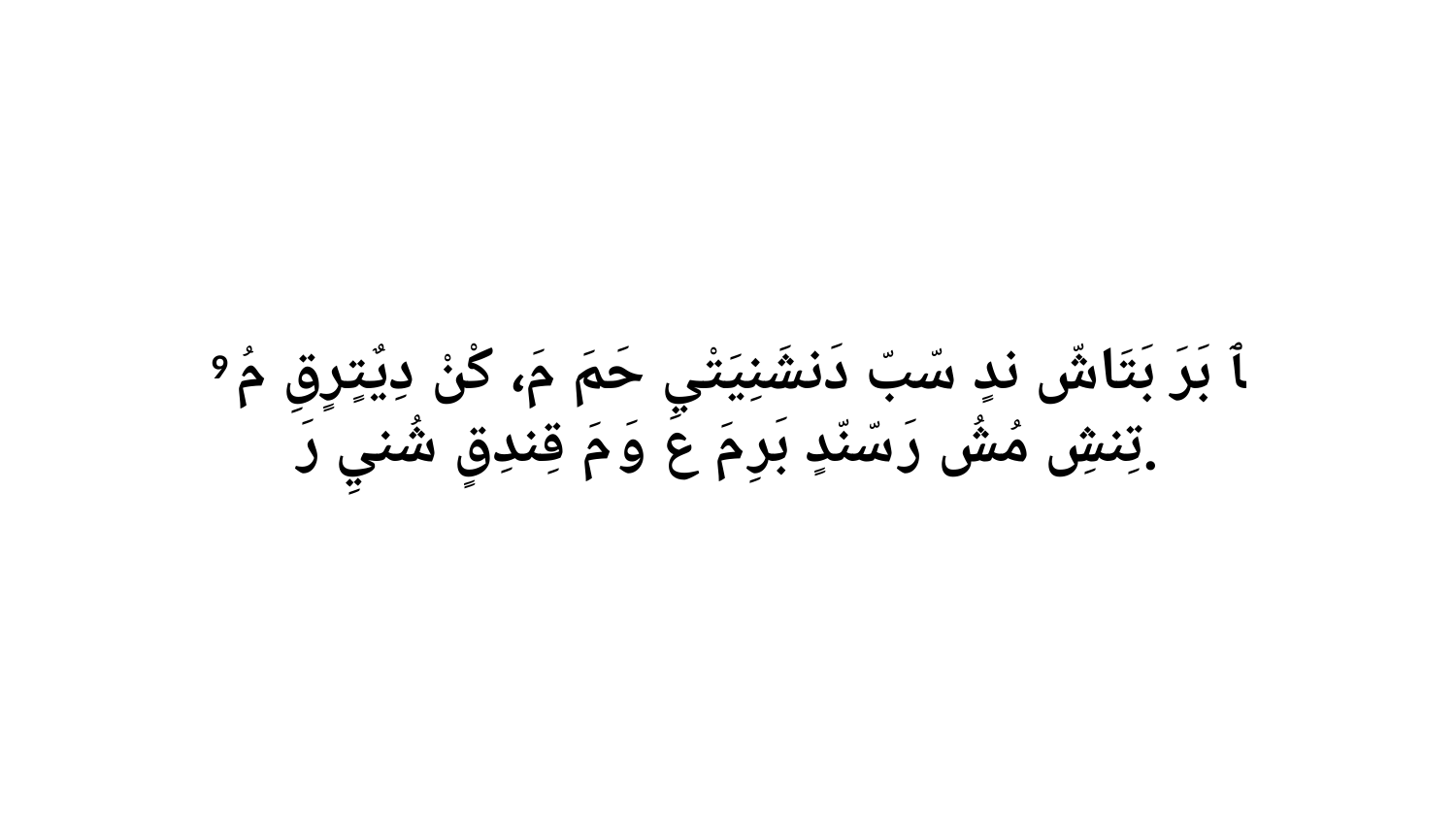

9 ﭑ بَرَ بَتَاشّ ندٍ سّبّ دَنشَنِيَتْي حَمَ مَ، كْنْ دِيٌتٍرٍقِ مُ تِنشِ مُشُ رَ سّنّدٍ بَرِ مَ عَ وَ مَ قِندِقٍ شُنيِ رَ.